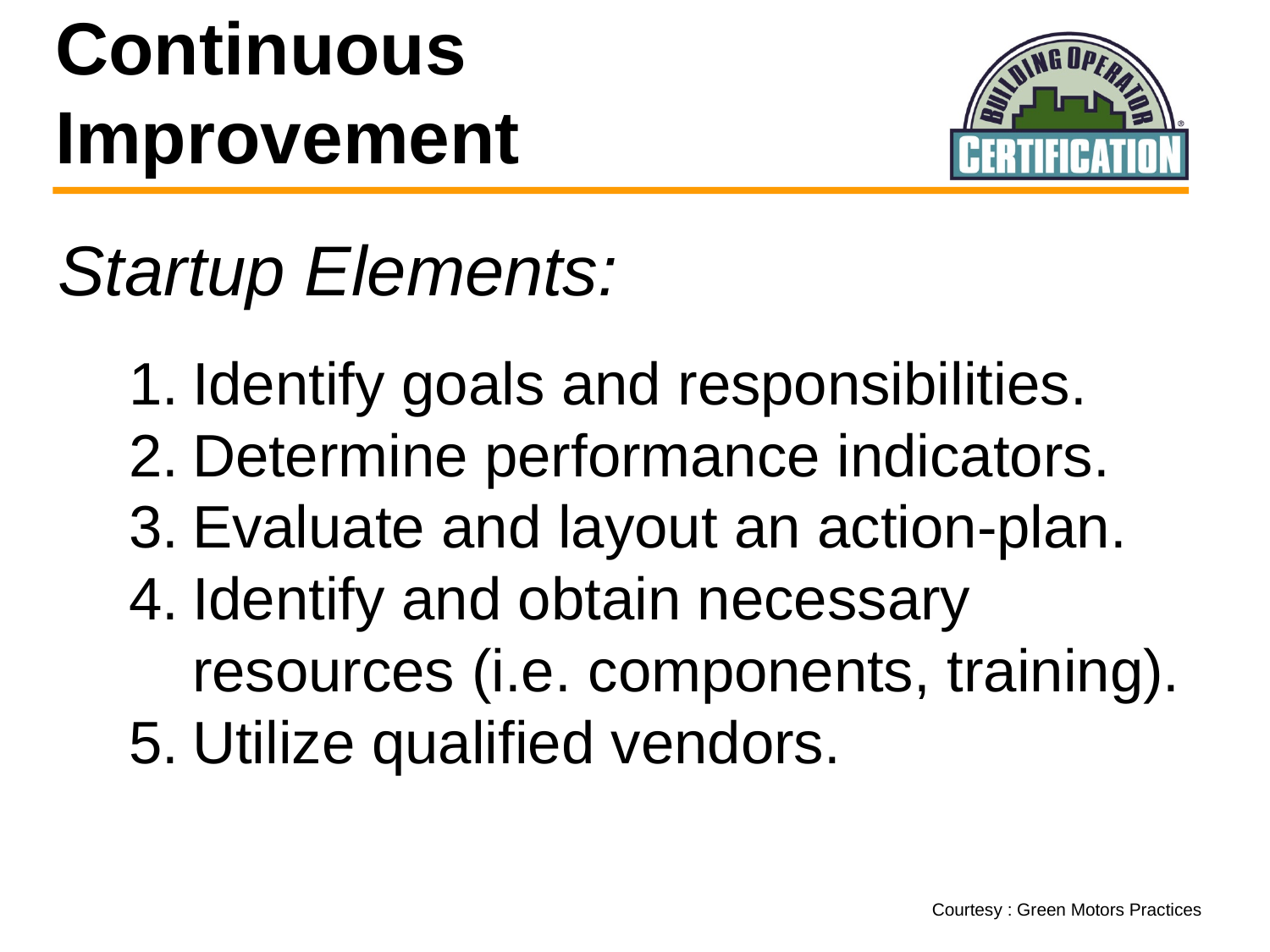

# Continuous Improvement
Startup Elements:
Identify goals and responsibilities.
Determine performance indicators.
Evaluate and layout an action-plan.
Identify and obtain necessary resources (i.e. components, training).
Utilize qualified vendors.
Courtesy : Green Motors Practices